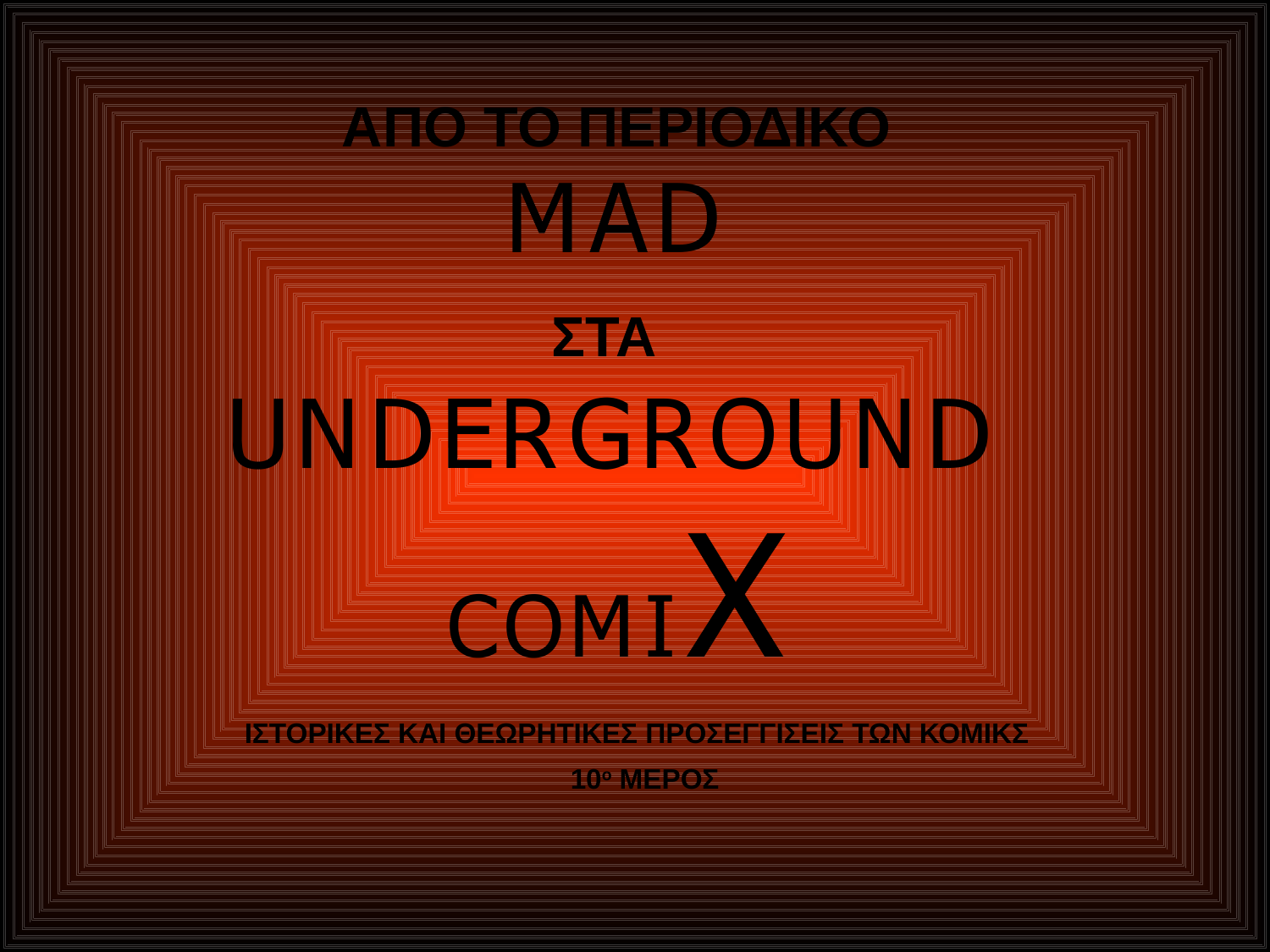

# ΑΠΟ ΤΟ ΠΕΡΙΟΔΙΚΟ MAD ΣΤΑ UNDERGROUND COMIX

ΙΣΤΟΡΙΚΕΣ ΚΑΙ ΘΕΩΡΗΤΙΚΕΣ ΠΡΟΣΕΓΓΙΣΕΙΣ ΤΩΝ ΚΟΜΙΚΣ
10ο ΜΕΡΟΣ